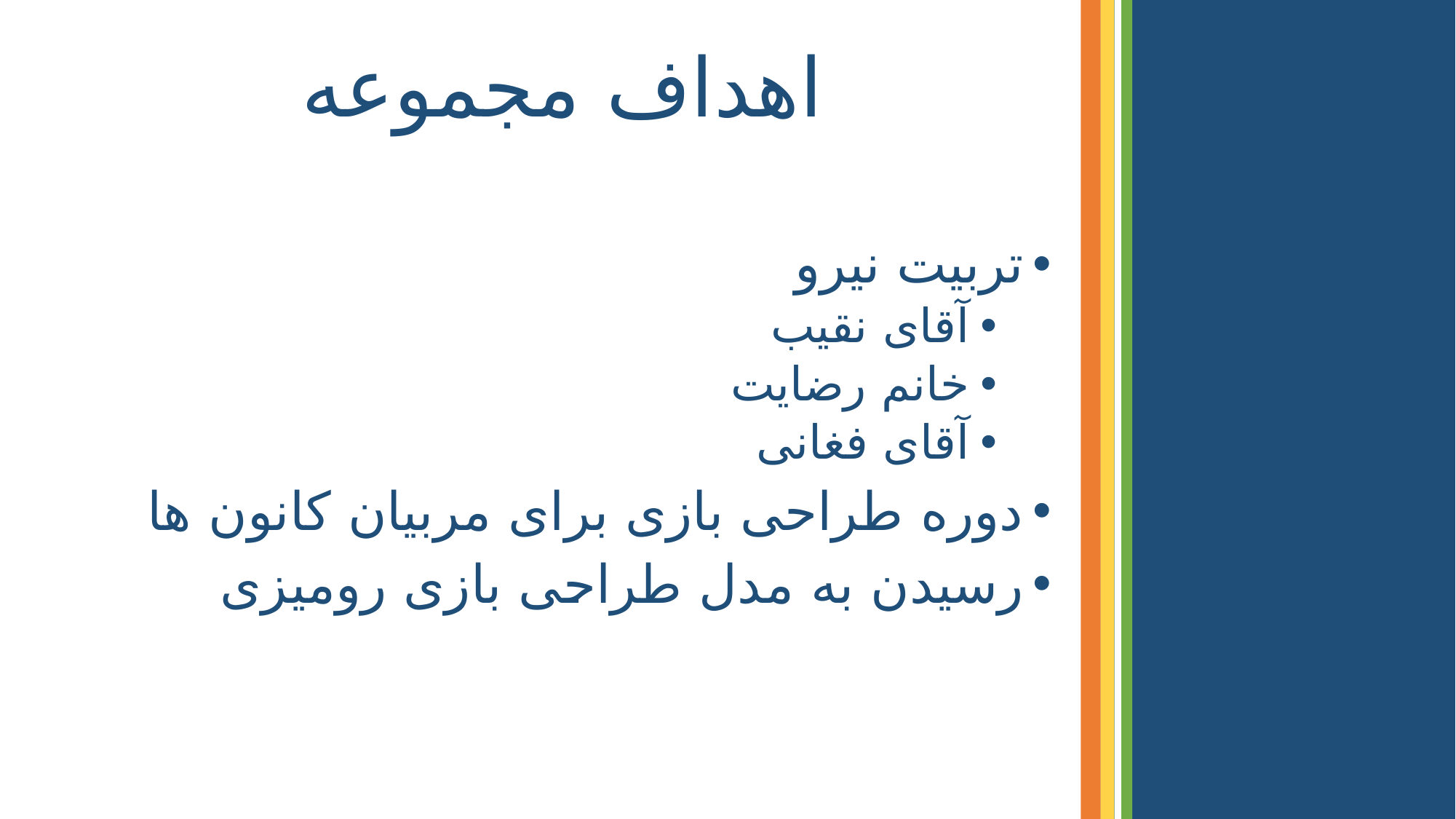

# اهداف مجموعه
تربیت نیرو
آقای نقیب
خانم رضایت
آقای فغانی
دوره طراحی بازی برای مربیان کانون ها
رسیدن به مدل طراحی بازی رومیزی